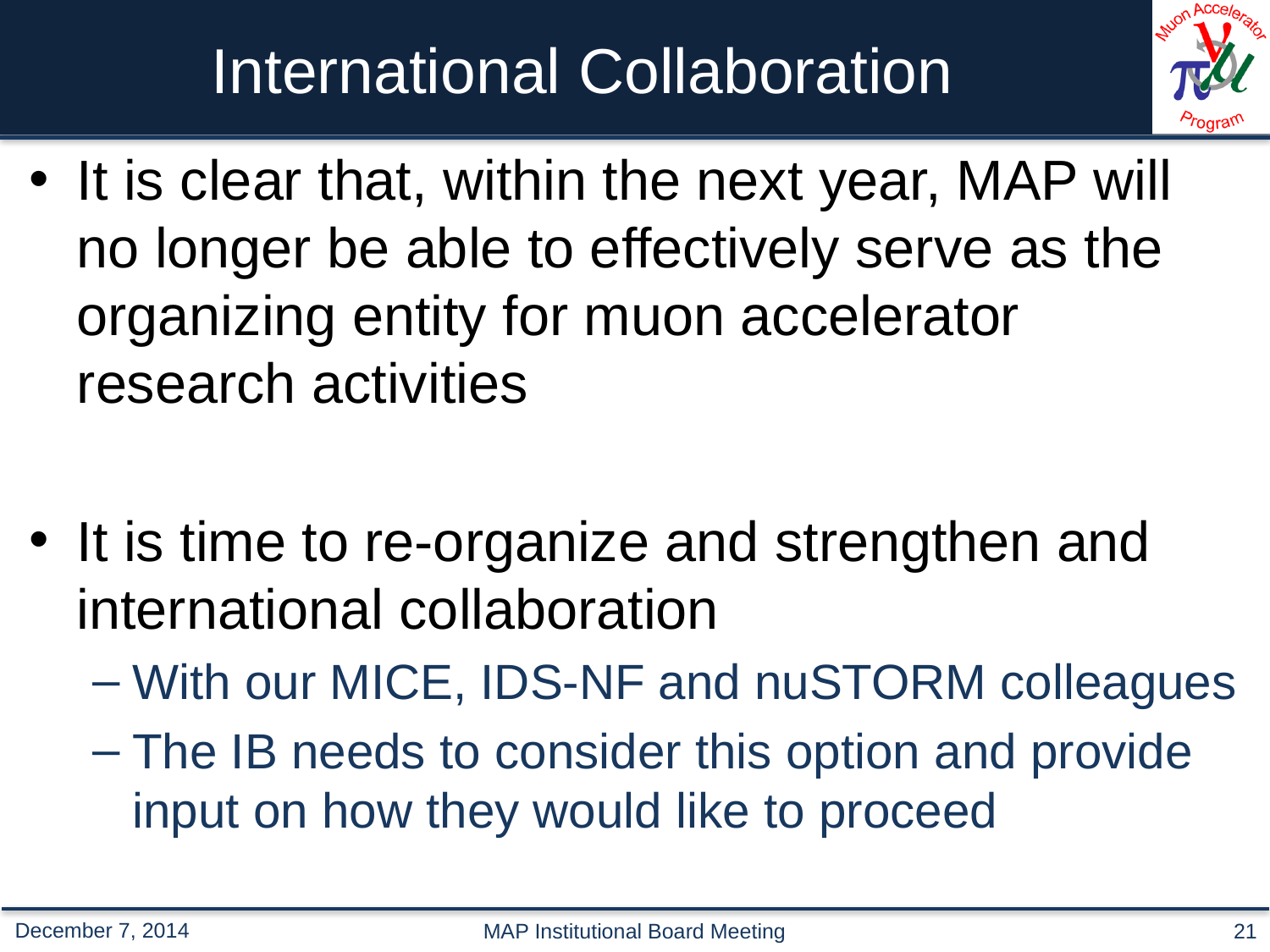

# International Collaboration
It is clear that, within the next year, MAP will no longer be able to effectively serve as the organizing entity for muon accelerator research activities

It is time to re-organize and strengthen and international collaboration
With our MICE, IDS-NF and nuSTORM colleagues
The IB needs to consider this option and provide input on how they would like to proceed
MAP Institutional Board Meeting
21
December 7, 2014